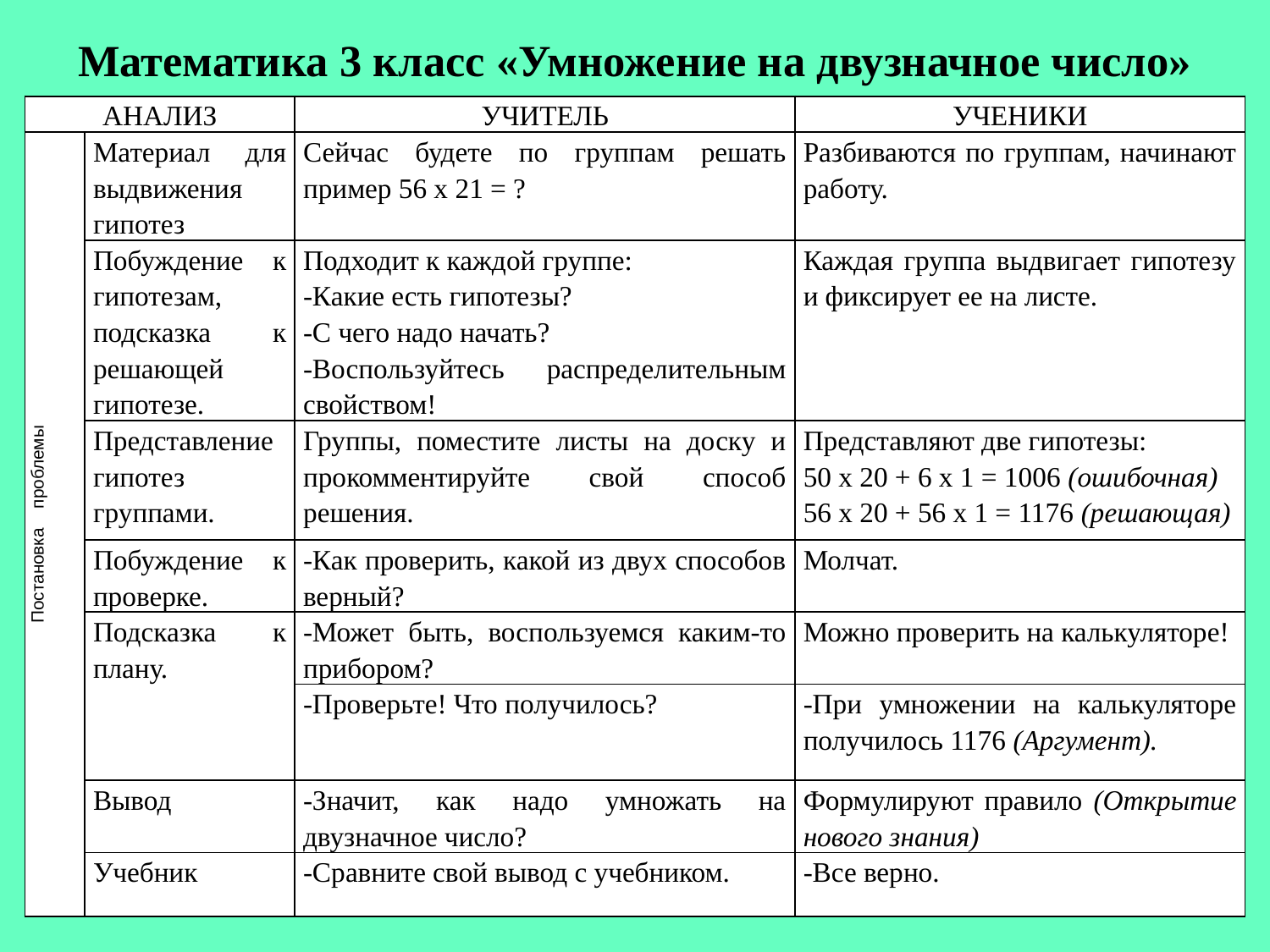

# Математика 3 класс «Умножение на двузначное число»
| АНАЛИЗ |  | УЧИТЕЛЬ | УЧЕНИКИ |
| --- | --- | --- | --- |
| Постановка проблемы | Материал для выдвижения гипотез | Сейчас будете по группам решать пример 56 х 21 = ? | Разбиваются по группам, начинают работу. |
|  | Побуждение к гипотезам, подсказка к решающей гипотезе. | Подходит к каждой группе: -Какие есть гипотезы? -С чего надо начать? -Воспользуйтесь распределительным свойством! | Каждая группа выдвигает гипотезу и фиксирует ее на листе. |
|  | Представление гипотез группами. | Группы, поместите листы на доску и прокомментируйте свой способ решения. | Представляют две гипотезы: 50 х 20 + 6 х 1 = 1006 (ошибочная) 56 х 20 + 56 х 1 = 1176 (решающая) |
|  | Побуждение к проверке. | -Как проверить, какой из двух способов верный? | Молчат. |
|  | Подсказка к плану. | -Может быть, воспользуемся каким-то прибором? | Можно проверить на калькуляторе! |
|  |  | -Проверьте! Что получилось? | -При умножении на калькуляторе получилось 1176 (Аргумент). |
|  | Вывод | -Значит, как надо умножать на двузначное число? | Формулируют правило (Открытие нового знания) |
|  | Учебник | -Сравните свой вывод с учебником. | -Все верно. |